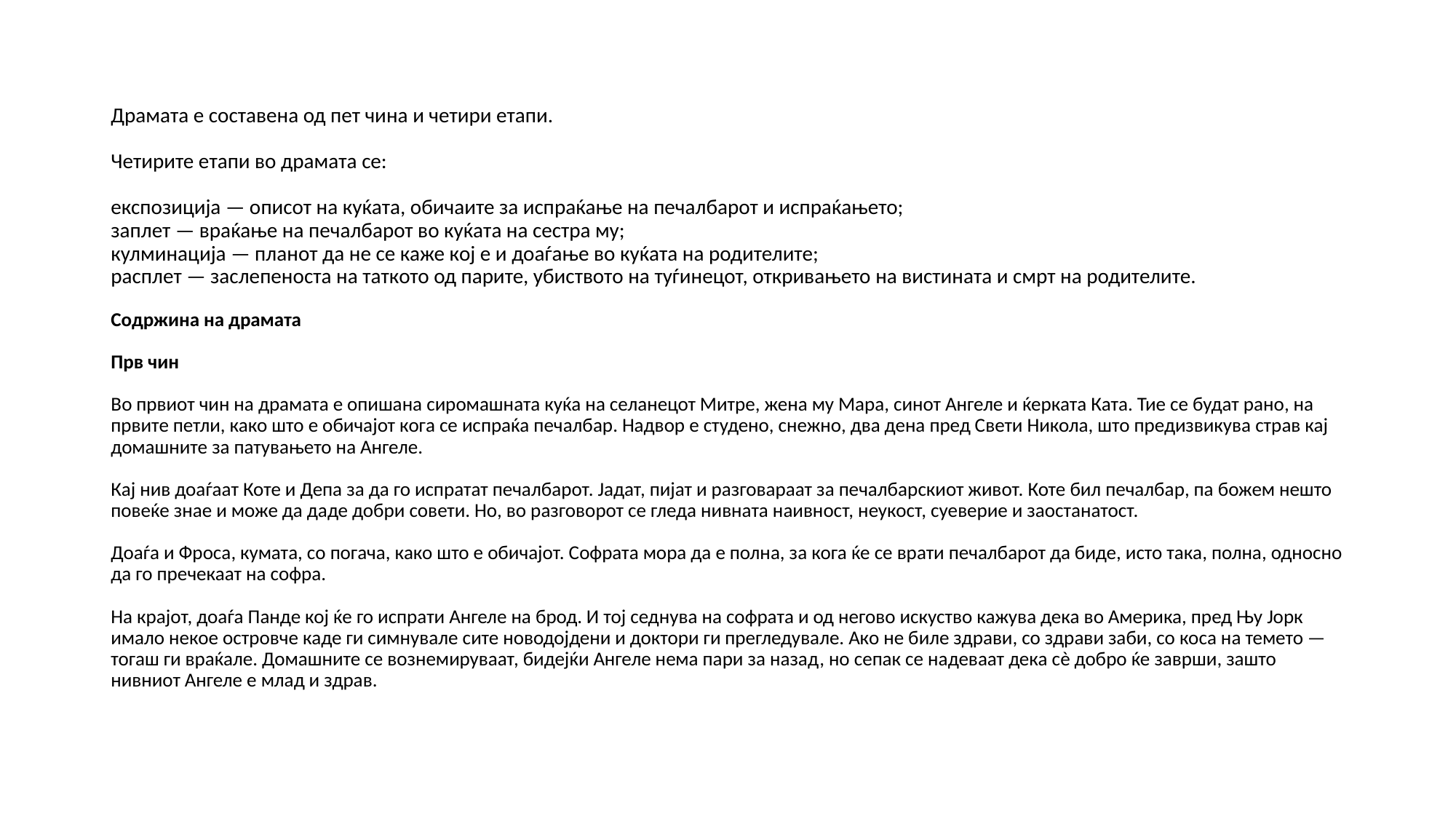

# Драмата е составена од пет чина и четири етапи. Четирите етапи во драмата се: експозиција — описот на куќата, обичаите за испраќање на печалбарот и испраќањето; заплет — враќање на печалбарот во куќата на сестра му; кулминација — планот да не се каже кој е и доаѓање во куќата на родителите; расплет — заслепеноста на таткото од парите, убиството на туѓинецот, откривањето на вистината и смрт на родителите. Содржина на драмата Прв чин Во првиот чин на драмата е опишана сиромашната куќа на селанецот Митре, жена му Мара, синот Ангеле и ќерката Ката. Тие се будат рано, на првите петли, како што е обичајот кога се испраќа печалбар. Надвор е студено, снежно, два дена пред Свети Никола, што предизвикува страв кај домашните за патувањето на Ангеле. Кај нив доаѓаат Коте и Депа за да го испратат печалбарот. Јадат, пијат и разговараат за печалбарскиот живот. Коте бил печалбар, па божем нешто повеќе знае и може да даде добри совети. Но, во разговорот се гледа нивната наивност, неукост, суеверие и заостанатост. Доаѓа и Фроса, кумата, со погача, како што е обичајот. Софрата мора да е полна, за кога ќе се врати печалбарот да биде, исто така, полна, односно да го пречекаат на софра. На крајот, доаѓа Панде кој ќе го испрати Ангеле на брод. И тој седнува на софрата и од негово искуство кажува дека во Америка, пред Њу Јорк имало некое островче каде ги симнувале сите новодојдени и доктори ги прегледувале. Ако не биле здрави, со здрави заби, со коса на темето — тогаш ги враќале. Домашните се вознемируваат, бидејќи Ангеле нема пари за назад, но сепак се надеваат дека сè добро ќе заврши, зашто нивниот Ангеле е млад и здрав.